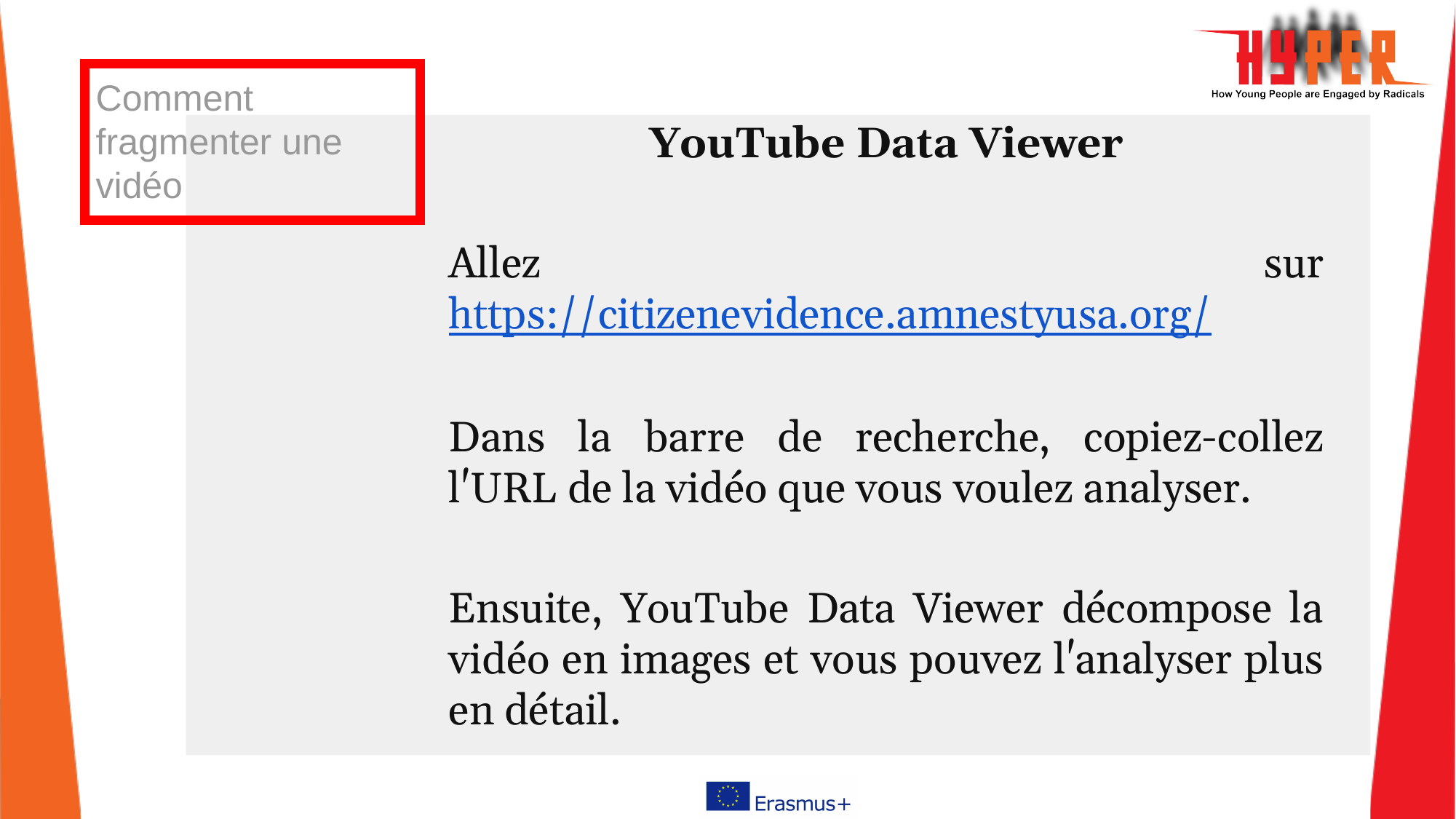

# Comment fragmenter une vidéo
YouTube Data Viewer

Allez sur https://citizenevidence.amnestyusa.org/

Dans la barre de recherche, copiez-collez l'URL de la vidéo que vous voulez analyser.

Ensuite, YouTube Data Viewer décompose la vidéo en images et vous pouvez l'analyser plus en détail.